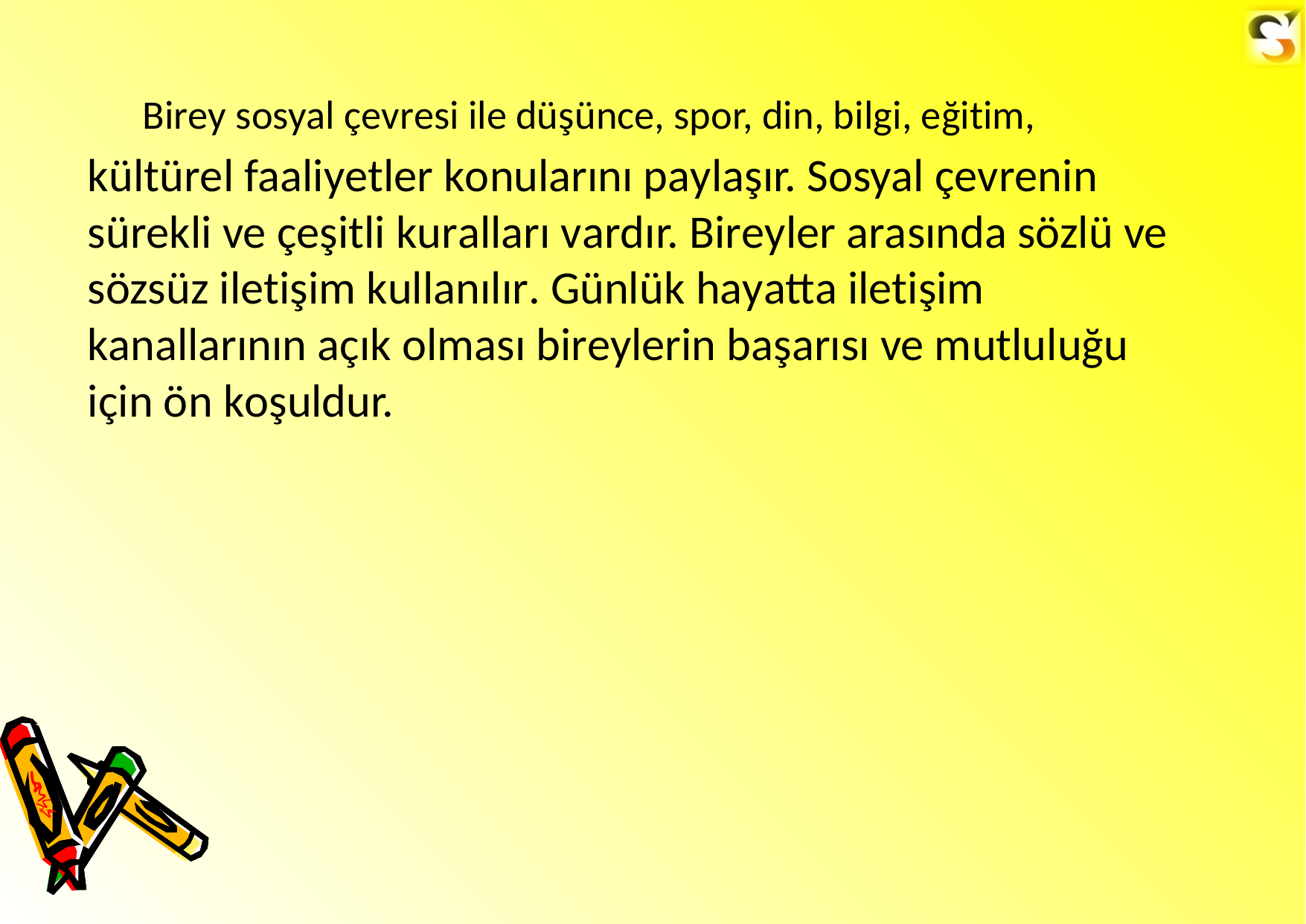

Birey sosyal çevresi ile düşünce, spor, din, bilgi, eğitim,
kültürel faaliyetler konularını paylaşır. Sosyal çevrenin sürekli ve çeşitli kuralları vardır. Bireyler arasında sözlü ve sözsüz iletişim kullanılır. Günlük hayatta iletişim
kanallarının açık olması bireylerin başarısı ve mutluluğu için ön koşuldur.